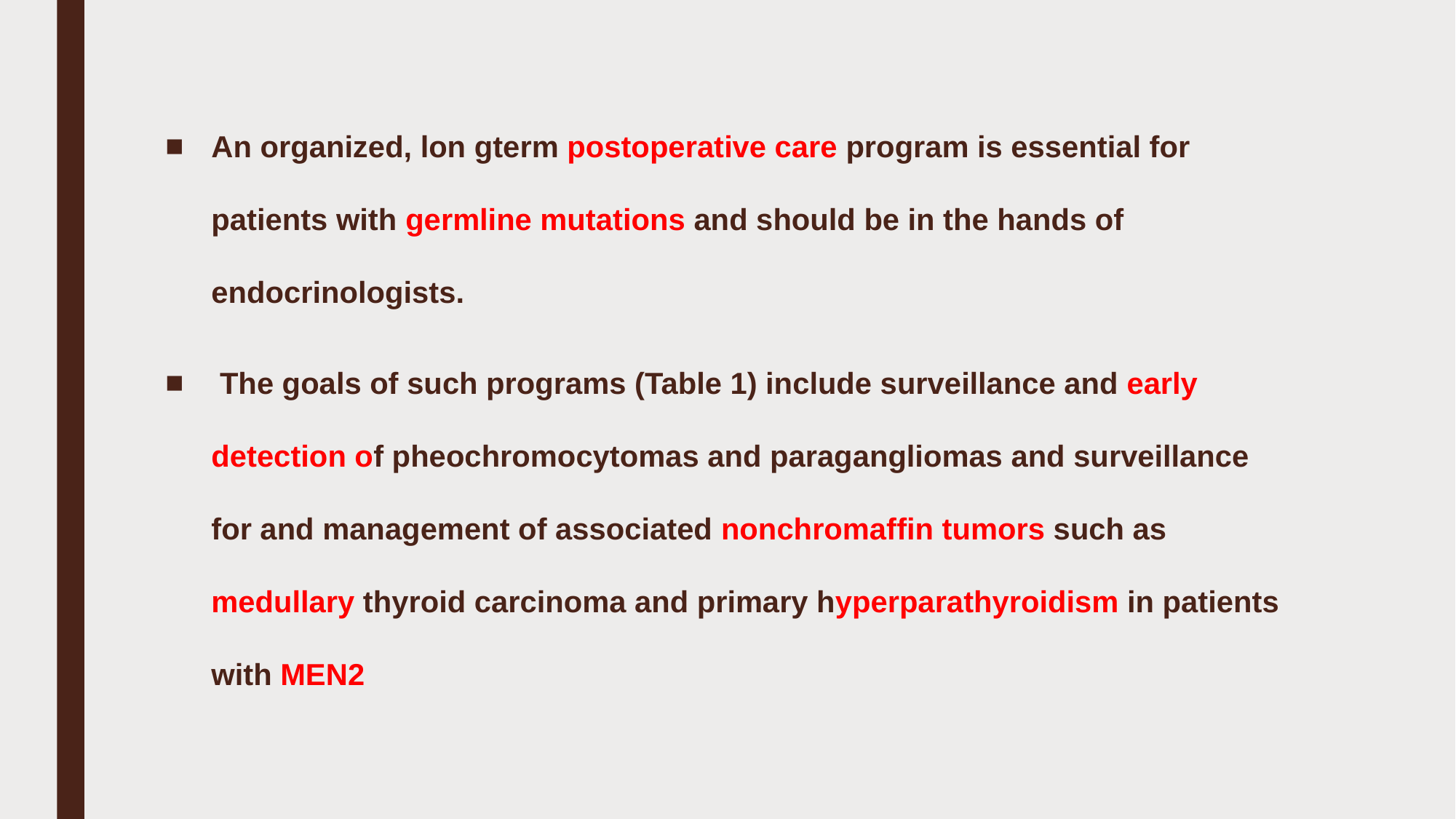

#
An organized, lon g­term postoperative care program is essential for patients with germline mutations and should be in the hands of endocrinologists.
 The goals of such programs (Table 1) include surveillance and early detection of pheochromocytomas and paragangliomas and surveillance for and management of associated nonchromaffin tumors such as medullary thyroid carcinoma and primary hyperparathyroidism in patients with MEN­2